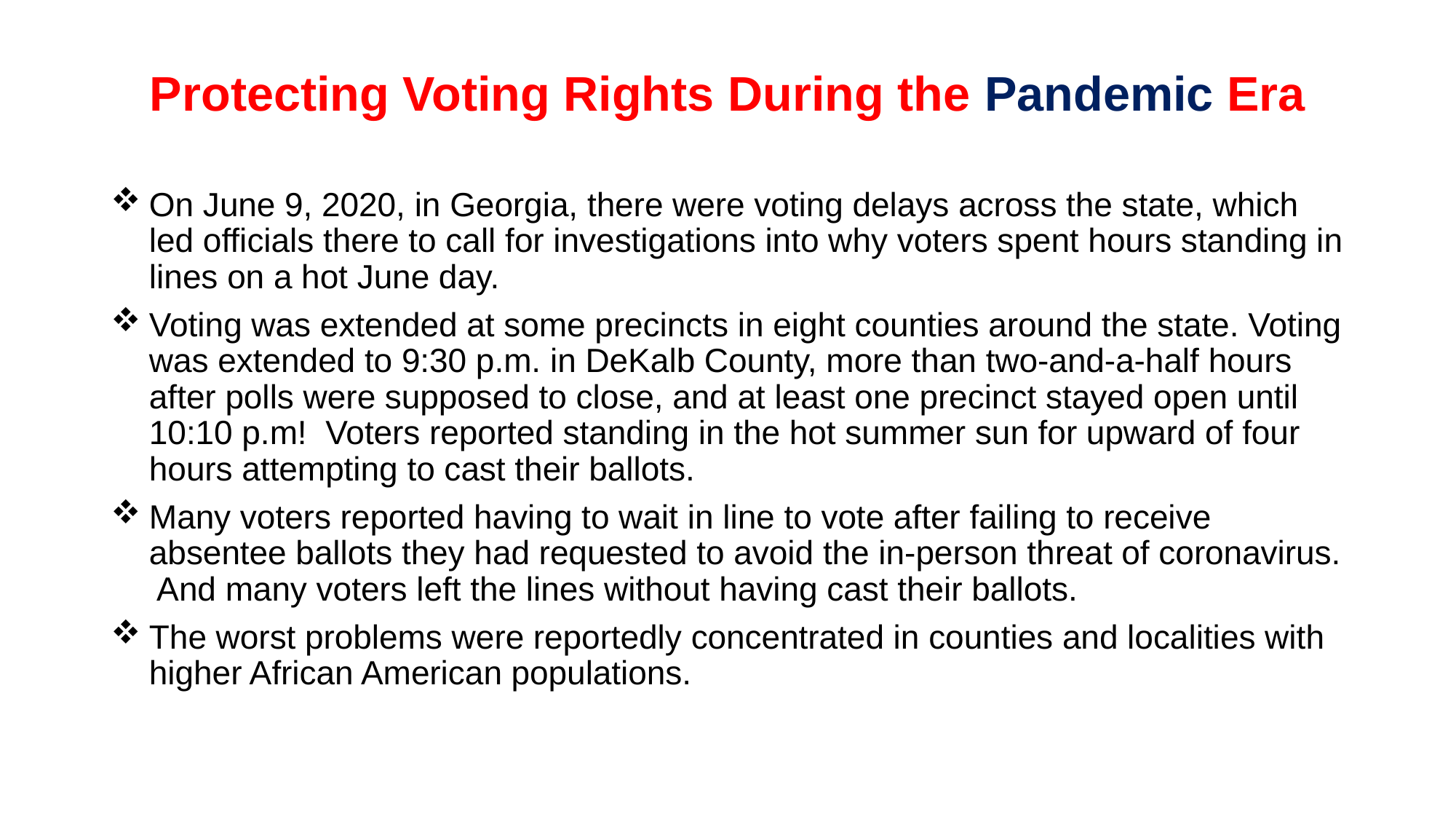

# Protecting Voting Rights During the Pandemic Era
On June 9, 2020, in Georgia, there were voting delays across the state, which  led officials there to call for investigations into why voters spent hours standing in lines on a hot June day.
Voting was extended at some precincts in eight counties around the state. Voting was extended to 9:30 p.m. in DeKalb County, more than two-and-a-half hours after polls were supposed to close, and at least one precinct stayed open until 10:10 p.m!  Voters reported standing in the hot summer sun for upward of four hours attempting to cast their ballots.
Many voters reported having to wait in line to vote after failing to receive absentee ballots they had requested to avoid the in-person threat of coronavirus.  And many voters left the lines without having cast their ballots.
The worst problems were reportedly concentrated in counties and localities with higher African American populations.